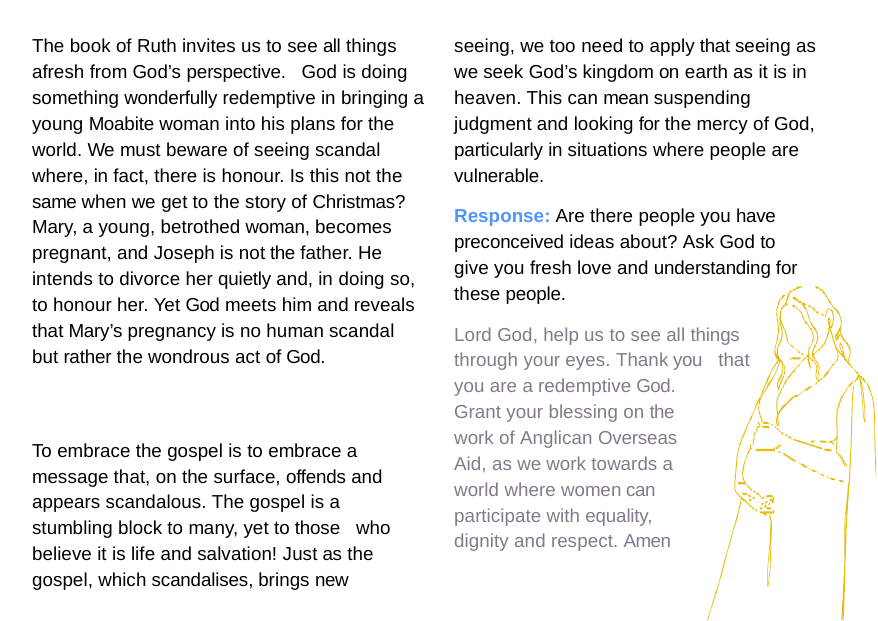

The book of Ruth invites us to see all things afresh from God’s perspective. God is doing something wonderfully redemptive in bringing a young Moabite woman into his plans for the world. We must beware of seeing scandal where, in fact, there is honour. Is this not the same when we get to the story of Christmas? Mary, a young, betrothed woman, becomes pregnant, and Joseph is not the father. He intends to divorce her quietly and, in doing so, to honour her. Yet God meets him and reveals that Mary’s pregnancy is no human scandal but rather the wondrous act of God.
seeing, we too need to apply that seeing as we seek God’s kingdom on earth as it is in heaven. This can mean suspending judgment and looking for the mercy of God, particularly in situations where people are vulnerable.
Response: Are there people you have preconceived ideas about? Ask God to give you fresh love and understanding for these people.

Lord God, help us to see all things through your eyes. Thank you that you are a redemptive God.
Grant your blessing on the work of Anglican Overseas Aid, as we work towards a world where women can participate with equality, dignity and respect. Amen
To embrace the gospel is to embrace a message that, on the surface, offends and appears scandalous. The gospel is a stumbling block to many, yet to those who believe it is life and salvation! Just as the gospel, which scandalises, brings new